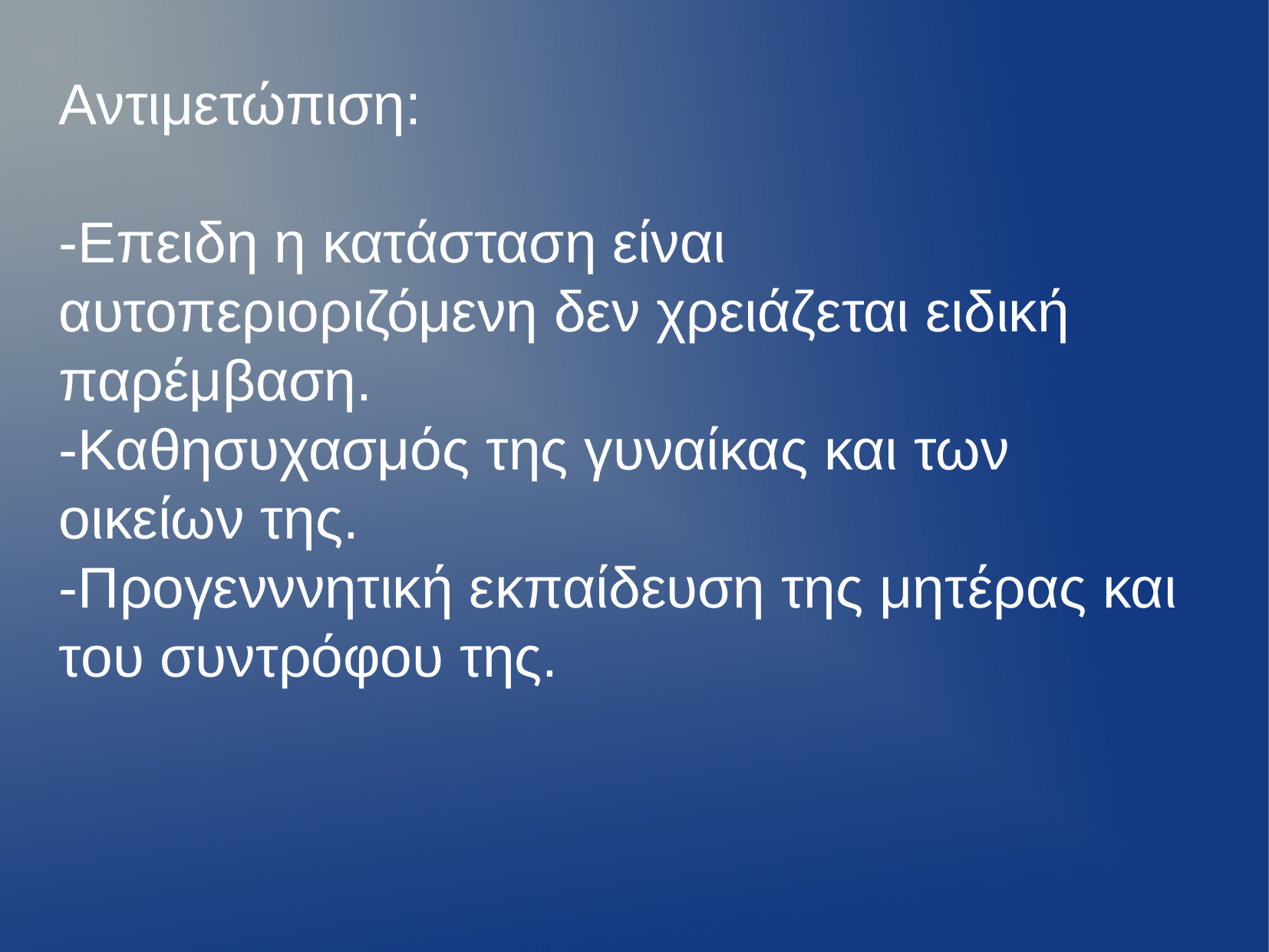

Αντιμετώπιση:
-Επειδη η κατάσταση είναι αυτοπεριοριζόμενη δεν χρειάζεται ειδική παρέμβαση.
-Καθησυχασμός της γυναίκας και των οικείων της.
-Προγενννητική εκπαίδευση της μητέρας και του συντρόφου της.